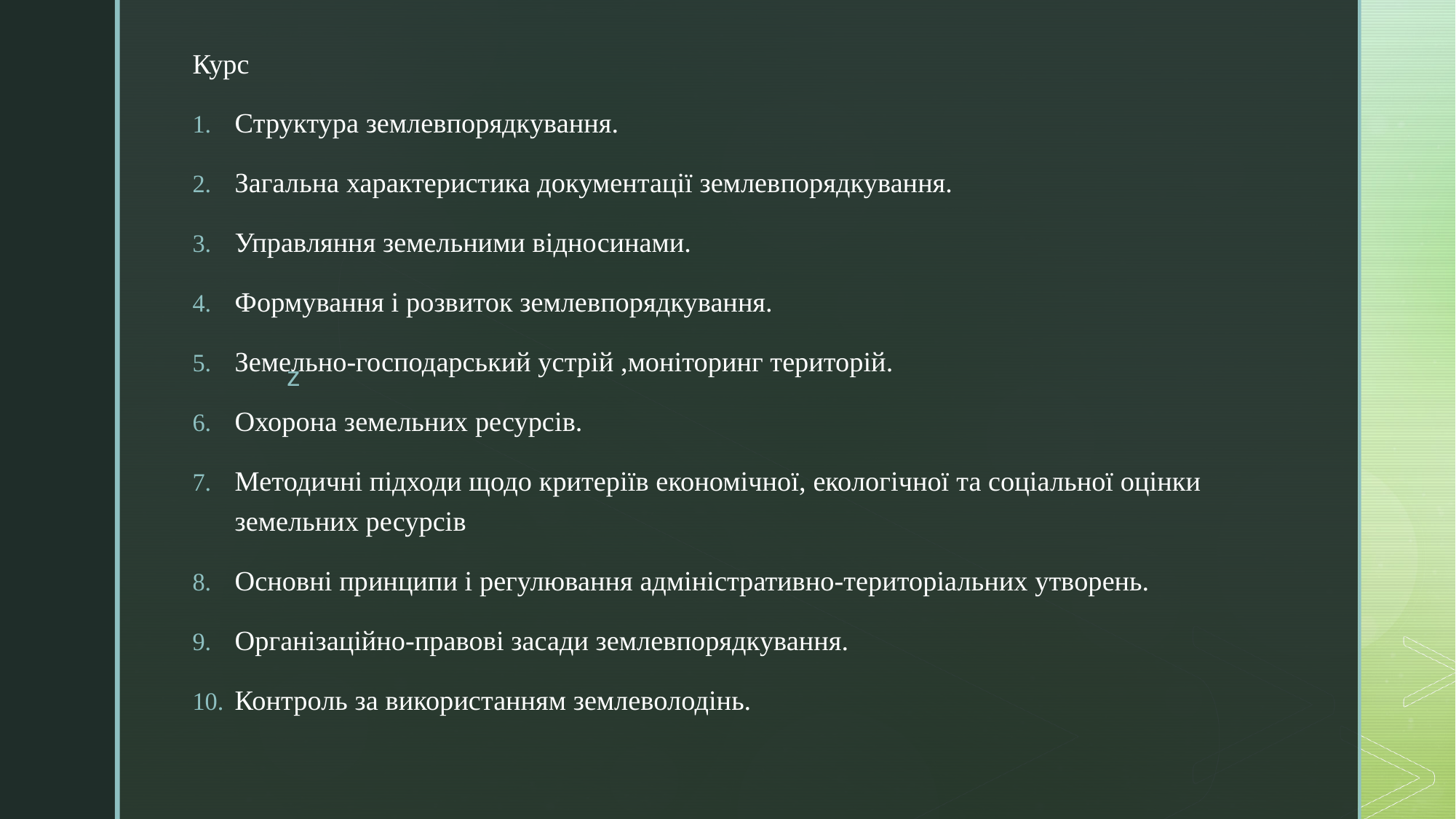

Курс
Структура землевпорядкування.
Загальна характеристика документації землевпорядкування.
Управляння земельними відносинами.
Формування і розвиток землевпорядкування.
Земельно-господарський устрій ,моніторинг територій.
Охорона земельних ресурсів.
Методичні підходи щодо критеріїв економічної, екологічної та соціальної оцінки земельних ресурсів
Основні принципи і регулювання адміністративно-територіальних утворень.
Організаційно-правові засади землевпорядкування.
Контроль за використанням землеволодінь.

#